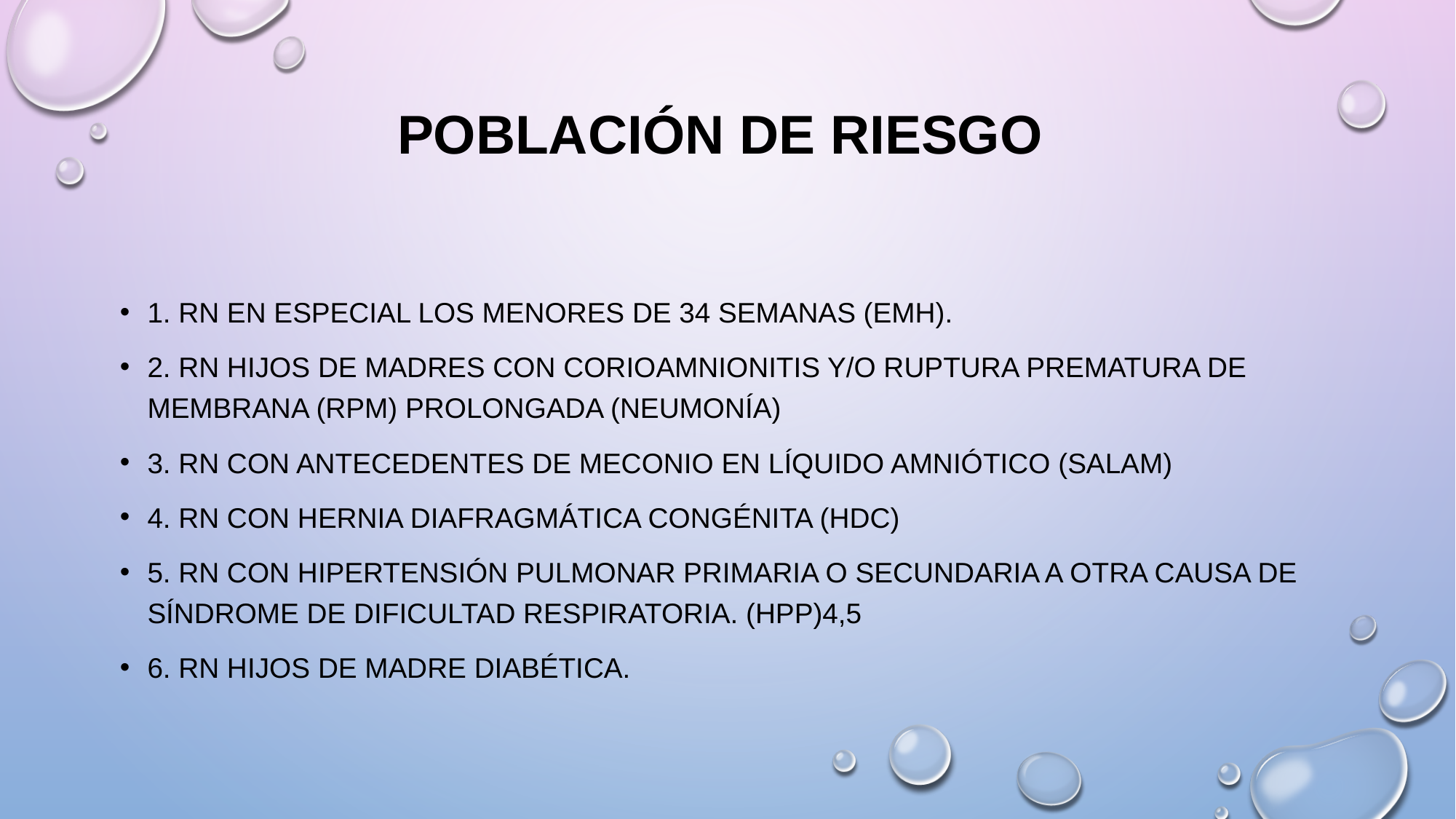

# Población de riesgo
1. RN en especial los menores de 34 semanas (EMH).
2. RN hijos de madres con corioamnionitis y/o ruptura prematura de membrana (RPM) prolongada (Neumonía)
3. RN con antecedentes de meconio en líquido amniótico (SALAM)
4. RN con Hernia Diafragmática Congénita (HDC)
5. RN con Hipertensión Pulmonar Primaria o Secundaria a otra causa de Síndrome de dificultad respiratoria. (HPP)4,5
6. RN hijos de madre diabética.